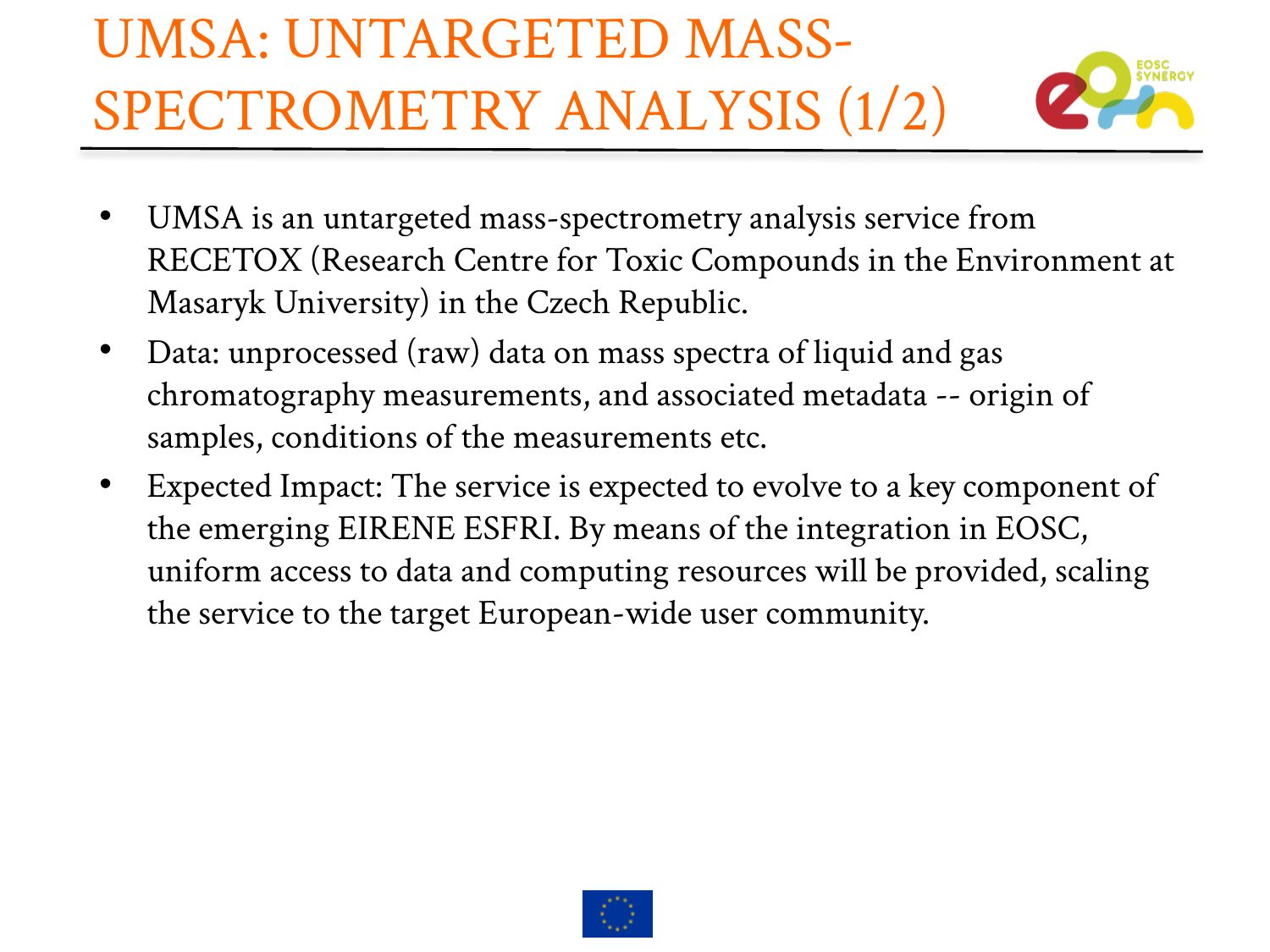

# UMSA: UNTARGETED MASS-SPECTROMETRY ANALYSIS (1/2)
UMSA is an untargeted mass-spectrometry analysis service from RECETOX (Research Centre for Toxic Compounds in the Environment at Masaryk University) in the Czech Republic.
Data: unprocessed (raw) data on mass spectra of liquid and gas chromatography measurements, and associated metadata -- origin of samples, conditions of the measurements etc.
Expected Impact: The service is expected to evolve to a key component of the emerging EIRENE ESFRI. By means of the integration in EOSC, uniform access to data and computing resources will be provided, scaling the service to the target European-wide user community.